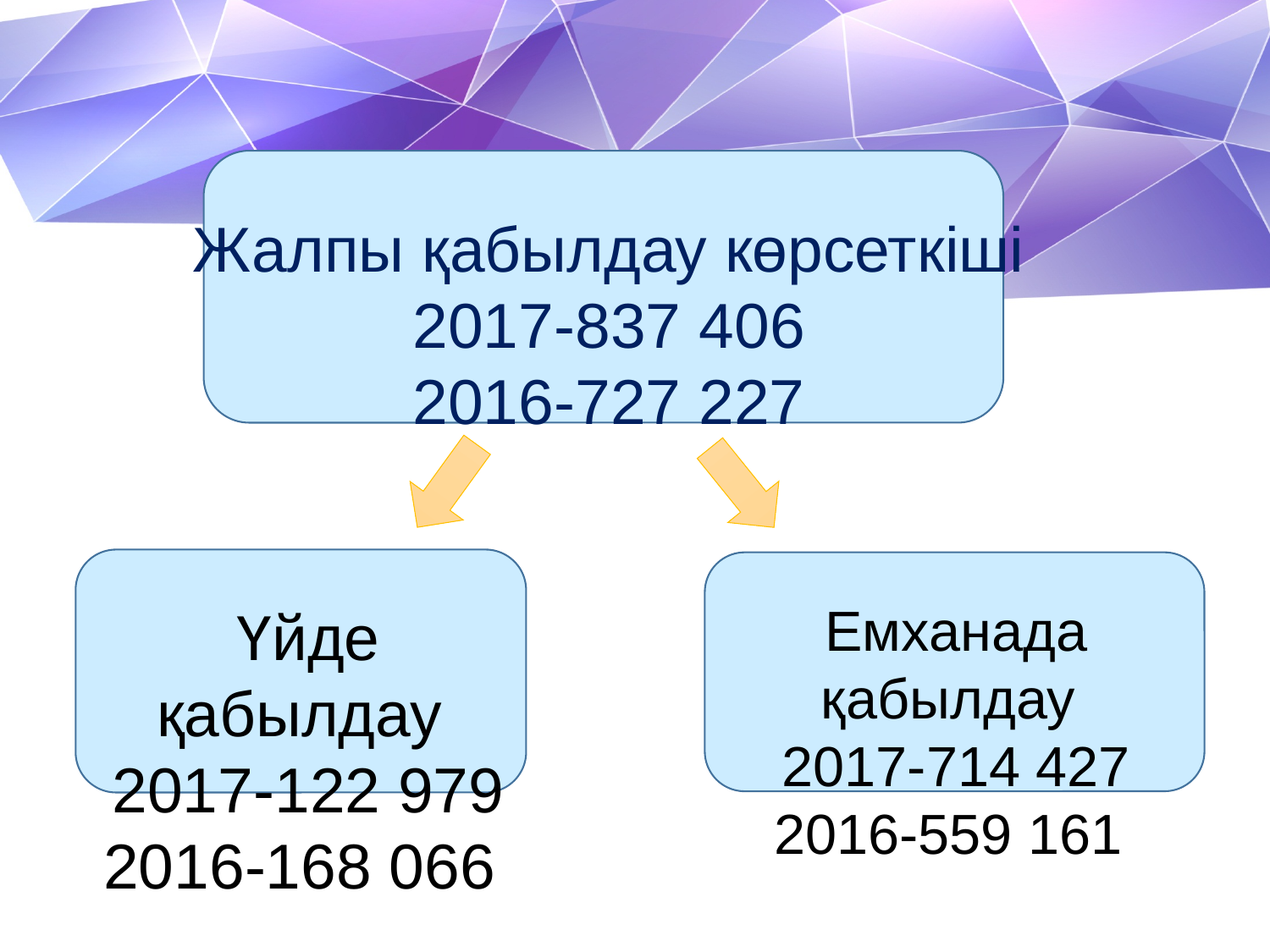

Жалпы қабылдау көрсеткіші
2017-837 406
2016-727 227

Емханада қабылдау
2017-714 427
2016-559 161
Үйде қабылдау
2017-122 979
2016-168 066